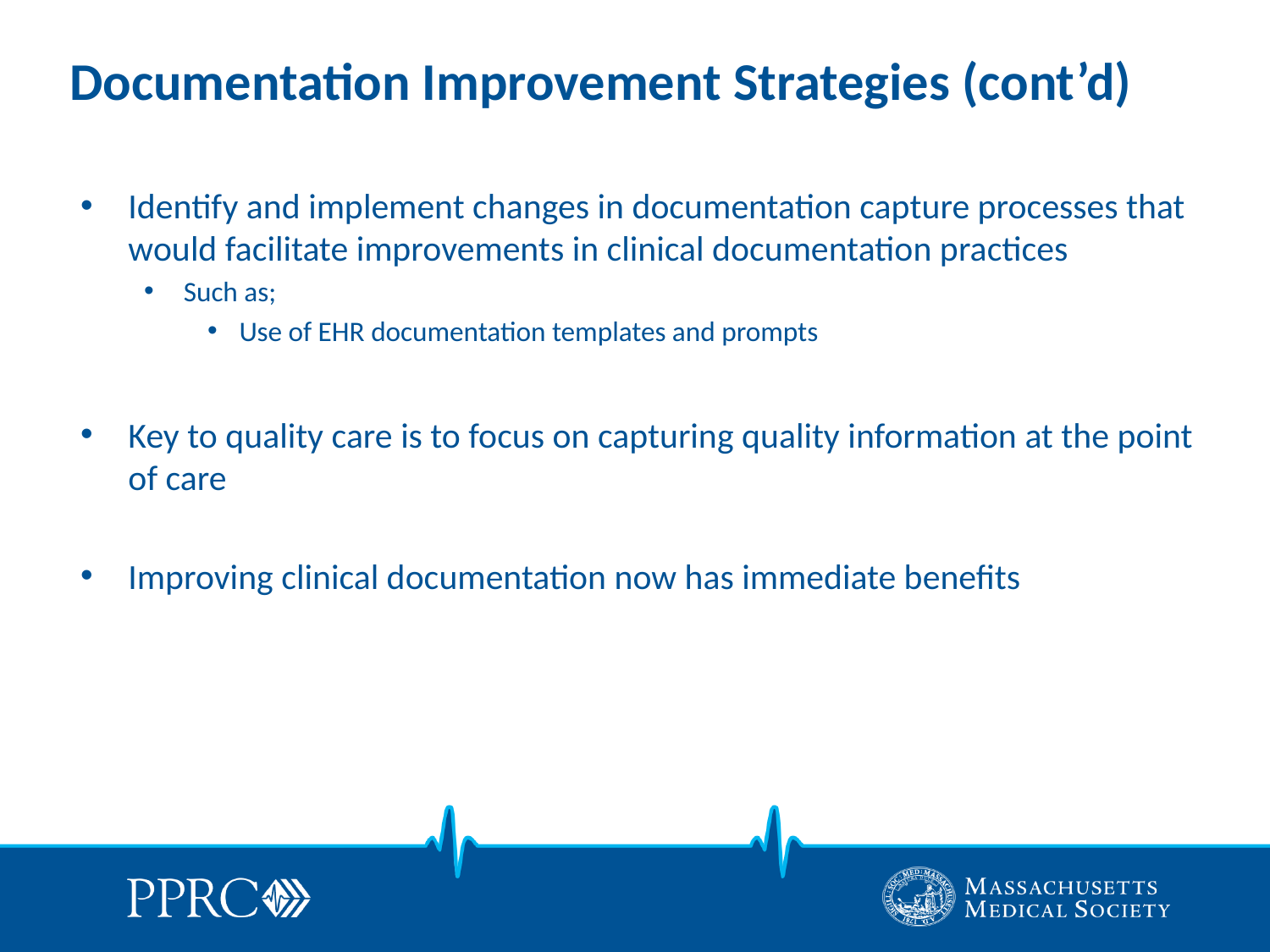

# Documentation Improvement Strategies (cont’d)
Identify and implement changes in documentation capture processes that would facilitate improvements in clinical documentation practices
Such as;
Use of EHR documentation templates and prompts

Key to quality care is to focus on capturing quality information at the point of care

Improving clinical documentation now has immediate benefits